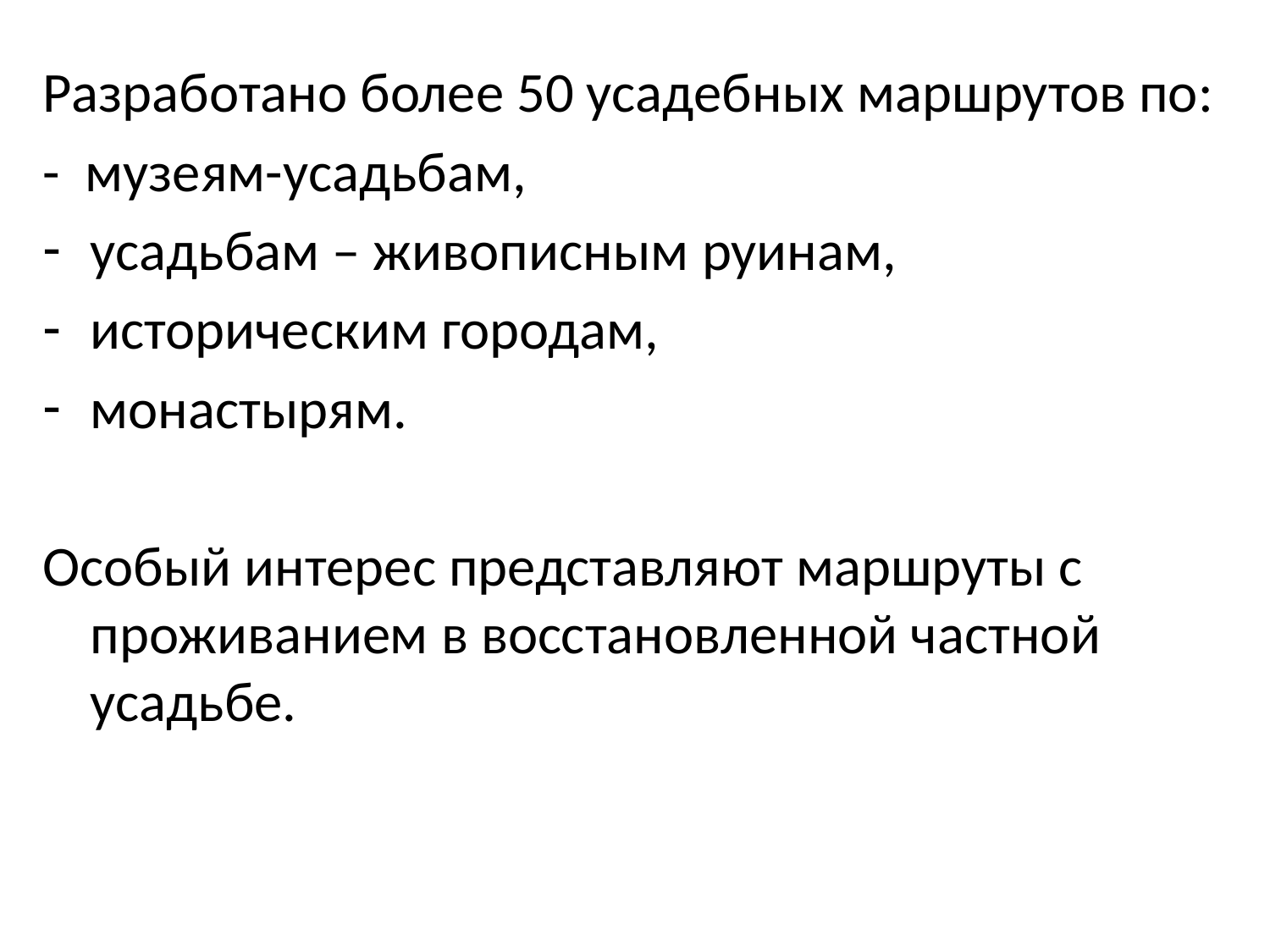

Разработано более 50 усадебных маршрутов по:
-  музеям-усадьбам,
усадьбам – живописным руинам,
историческим городам,
монастырям.

Особый интерес представляют маршруты с проживанием в восстановленной частной усадьбе.